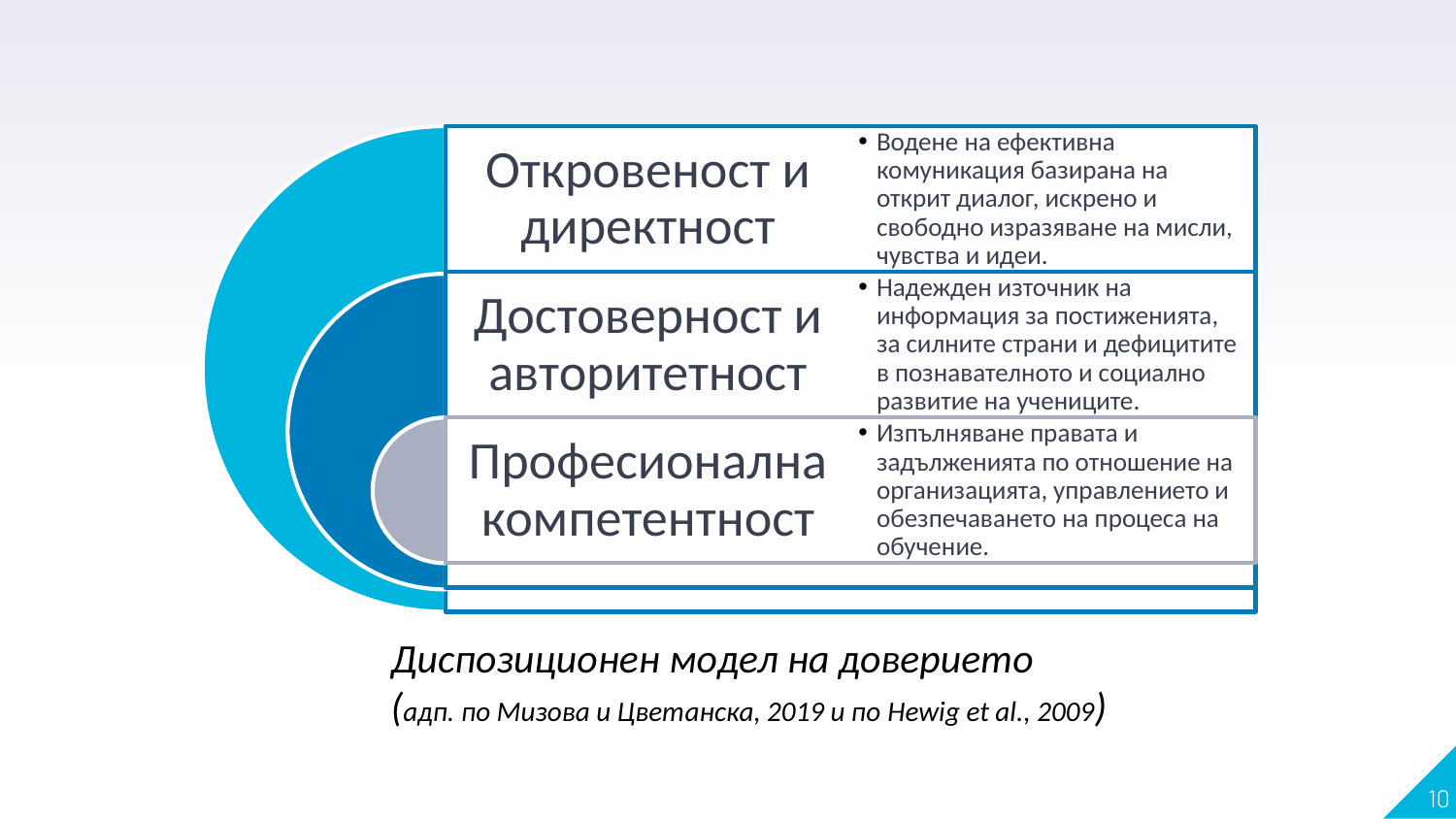

Откровеност и директност
Достоверност и авторитетност
Професионална компетентност
Водене на ефективна комуникация базирана на открит диалог, искрено и свободно изразяване на мисли, чувства и идеи.
Надежден източник на информация за постиженията, за силните страни и дефицитите в познавателното и социално развитие на учениците.
Изпълняване правата и задълженията по отношение на организацията, управлението и обезпечаването на процеса на обучение.
Диспозиционен модел на доверието
(адп. по Мизова и Цветанска, 2019 и по Hewig et al., 2009)
10